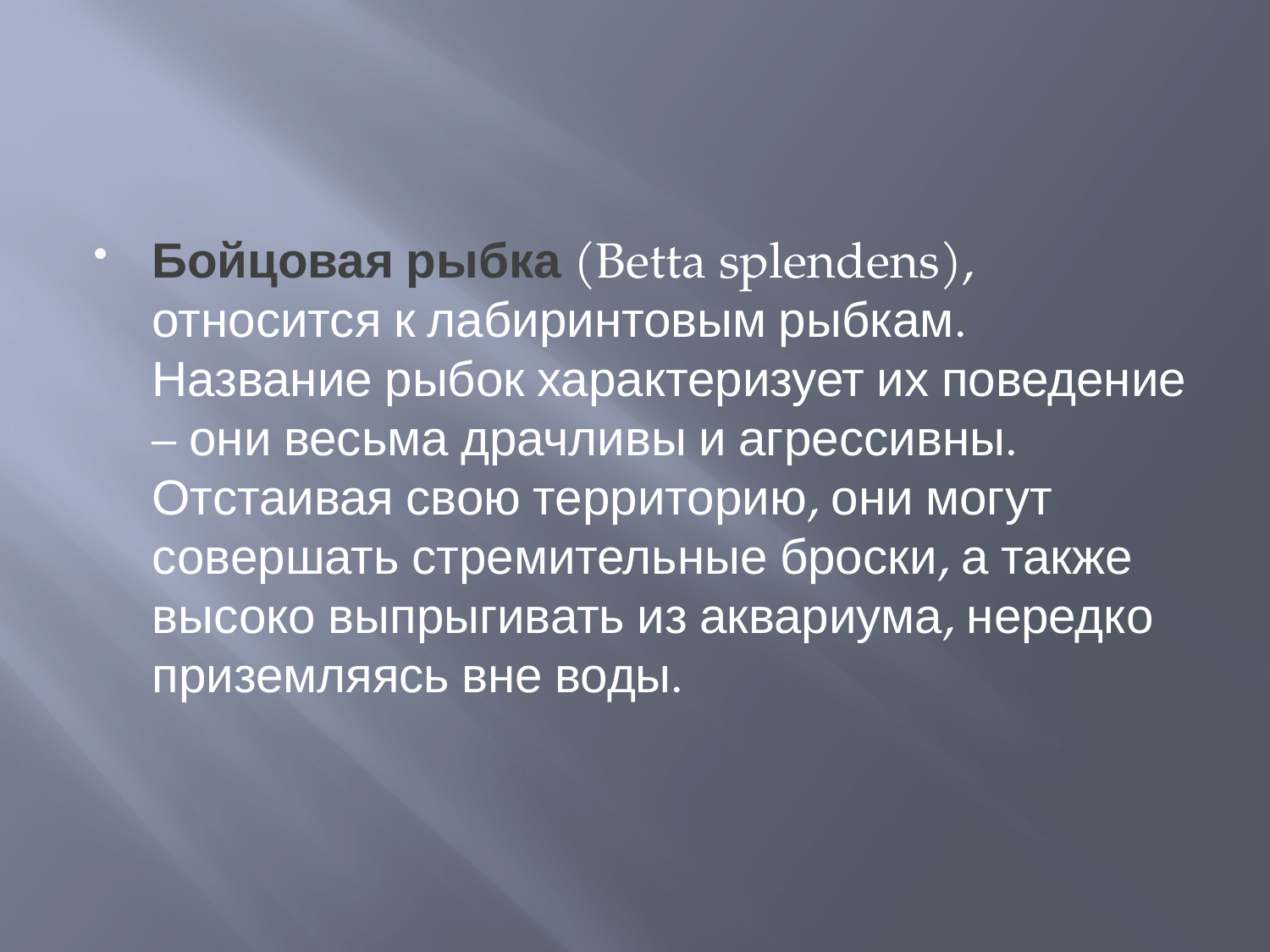

Бойцовая рыбка (Betta splendens), относится к лабиринтовым рыбкам. Название рыбок характеризует их поведение – они весьма драчливы и агрессивны. Отстаивая свою территорию, они могут совершать стремительные броски, а также высоко выпрыгивать из аквариума, нередко приземляясь вне воды.